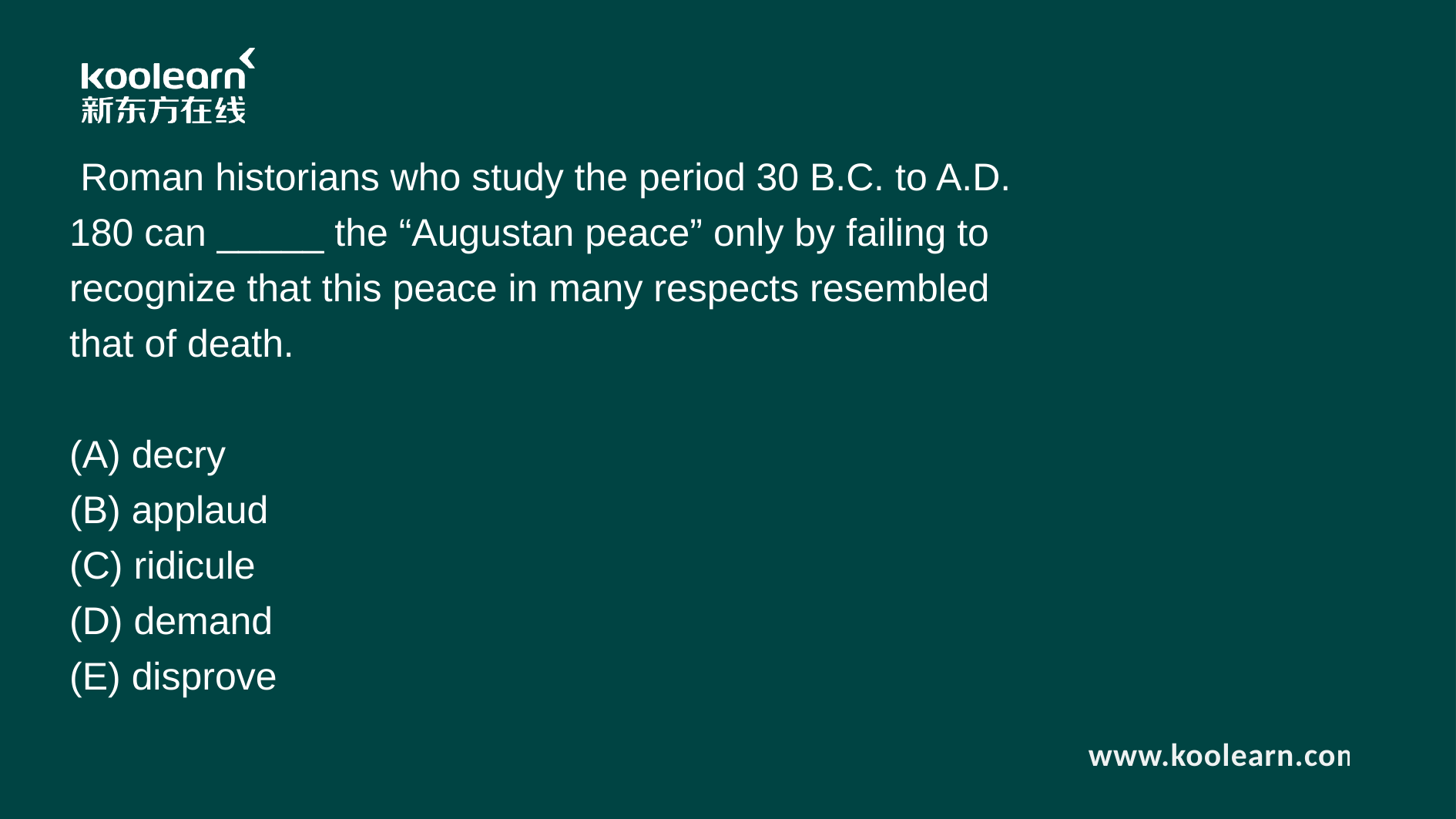

Roman historians who study the period 30 B.C. to A.D. 180 can _____ the “Augustan peace” only by failing to recognize that this peace in many respects resembled that of death.

(A) decry
(B) applaud
(C) ridicule
(D) demand
(E) disprove